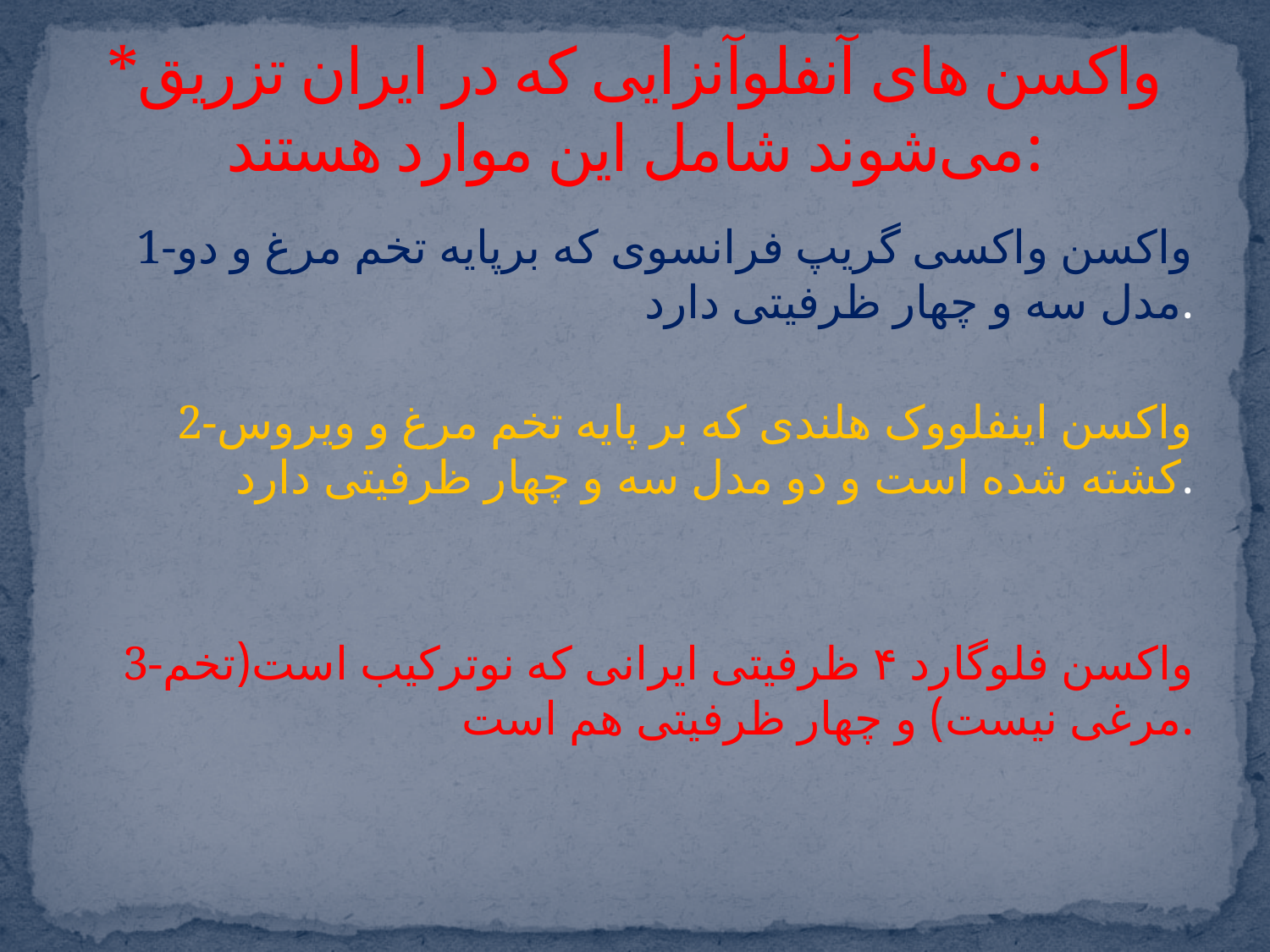

# *واکسن های آنفلوآنزایی که در ایران تزریق می‌شوند شامل این موارد هستند:
1-واکسن واکسی گریپ فرانسوی که برپایه تخم مرغ و دو مدل سه و چهار ظرفیتی دارد.
2-واکسن اینفلووک هلندی که بر پایه تخم مرغ و ویروس کشته شده است و دو مدل سه و چهار ظرفیتی دارد.

3-واکسن فلوگارد ۴ ظرفیتی ایرانی که نوترکیب است(تخم مرغی نیست) و چهار ظرفیتی هم است.